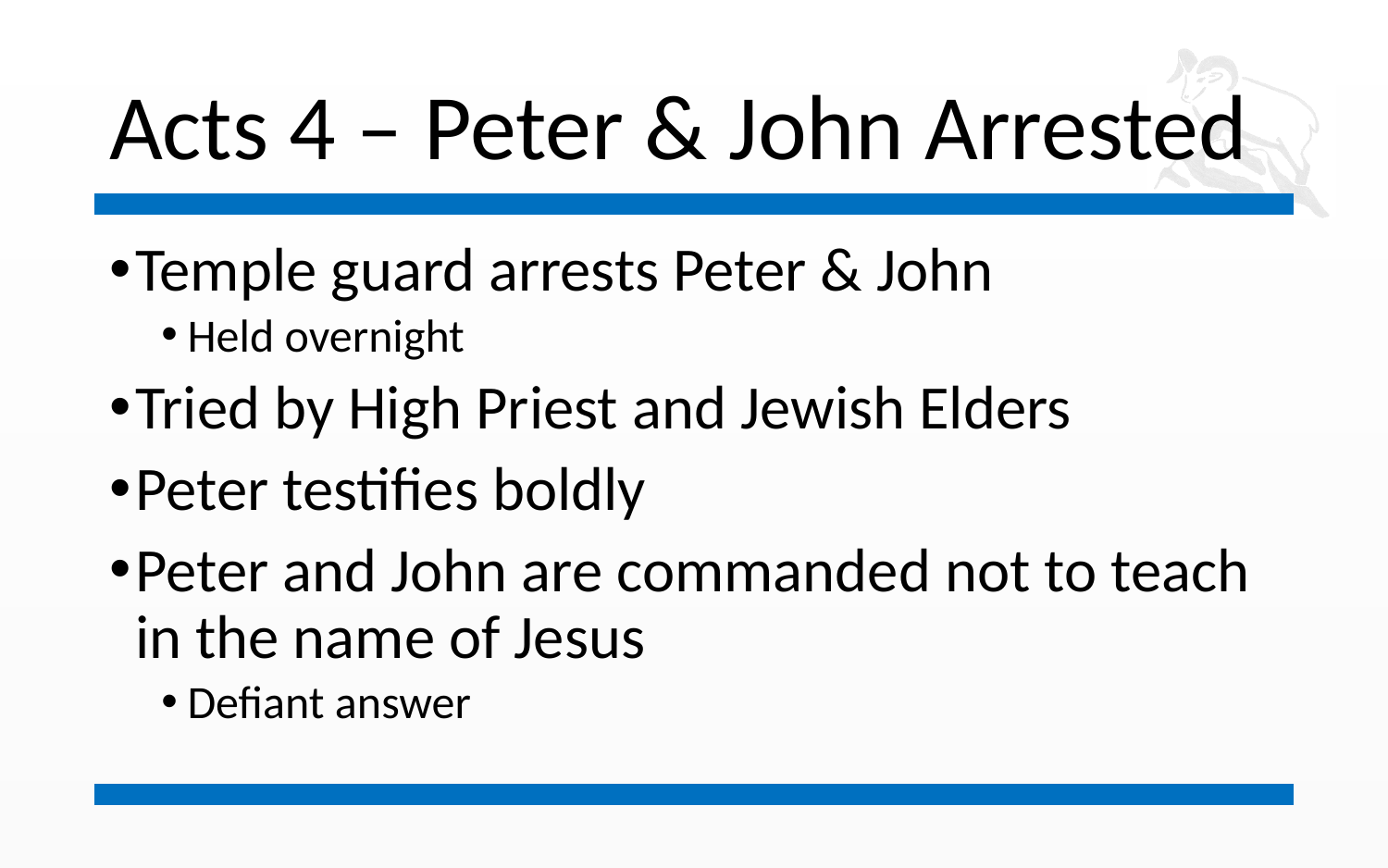

# Acts 4 – Peter & John Arrested
Temple guard arrests Peter & John
Held overnight
Tried by High Priest and Jewish Elders
Peter testifies boldly
Peter and John are commanded not to teach in the name of Jesus
Defiant answer